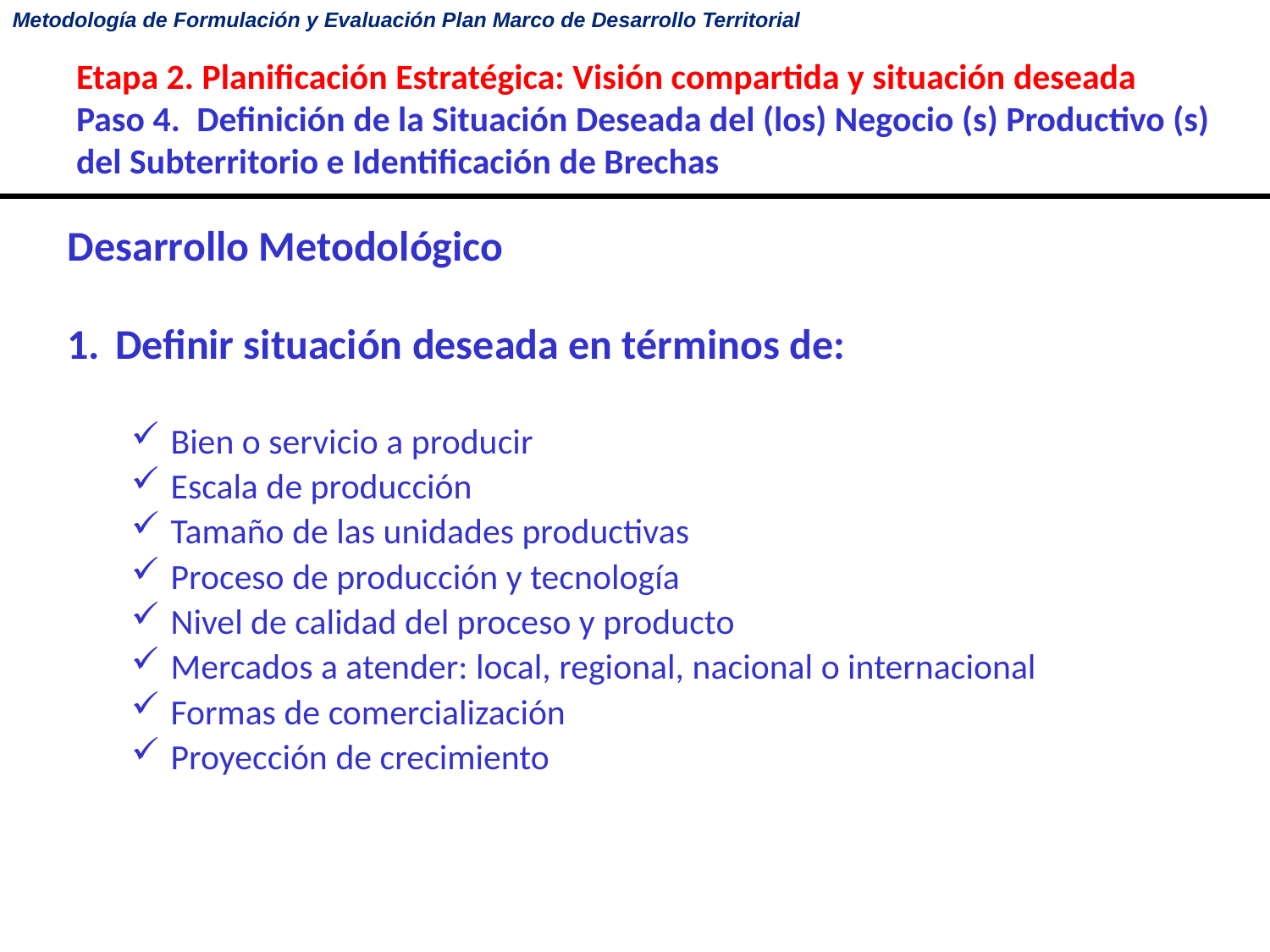

# Etapa 2. Planificación Estratégica: Visión compartida y situación deseada Paso 4.  Definición de la Situación Deseada del (los) Negocio (s) Productivo (s) del Subterritorio e Identificación de Brechas
Desarrollo Metodológico

1.	Definir situación deseada en términos de:

Bien o servicio a producir
Escala de producción
Tamaño de las unidades productivas
Proceso de producción y tecnología
Nivel de calidad del proceso y producto
Mercados a atender: local, regional, nacional o internacional
Formas de comercialización
Proyección de crecimiento